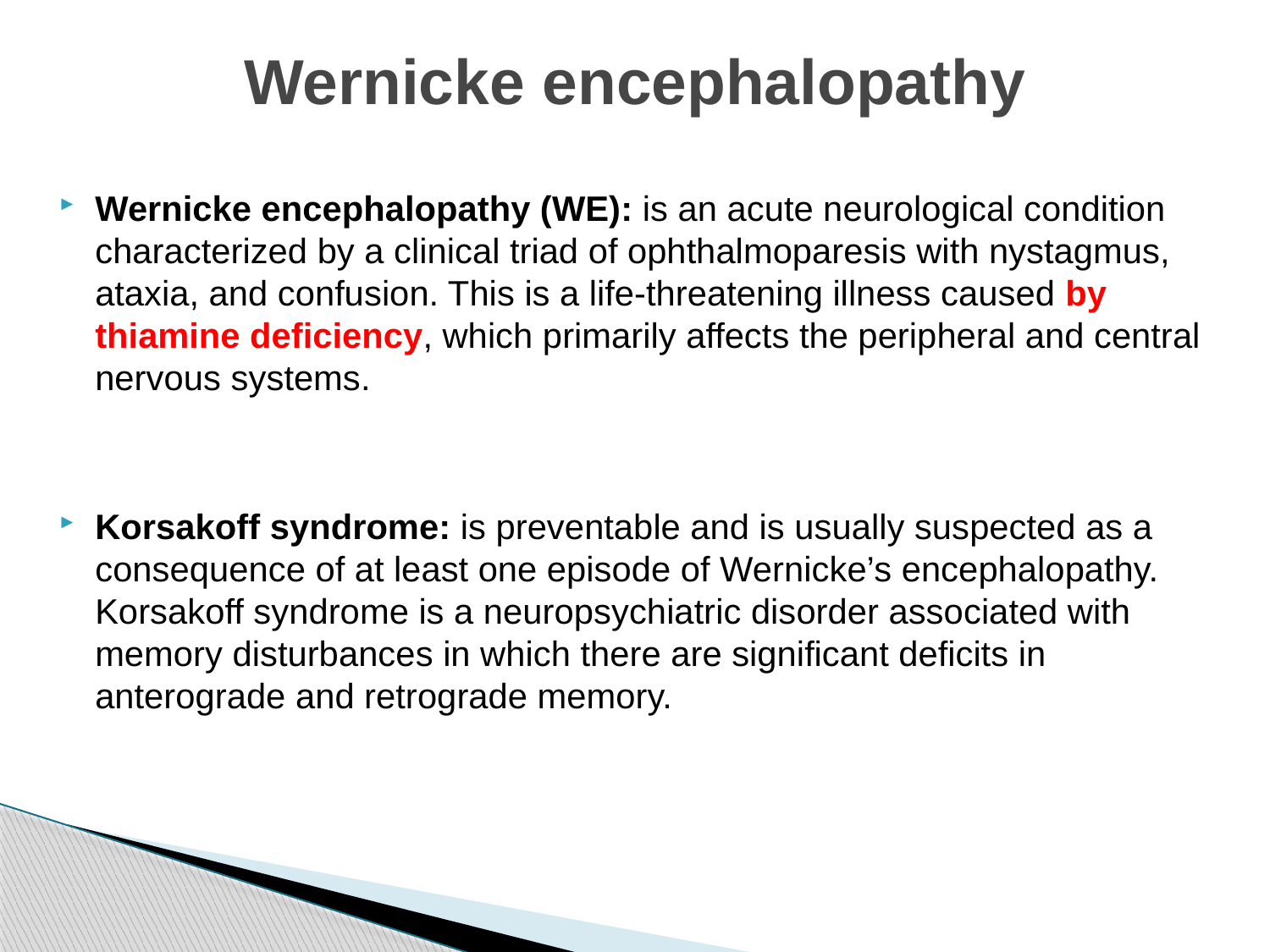

# Wernicke encephalopathy
Wernicke encephalopathy (WE): is an acute neurological condition characterized by a clinical triad of ophthalmoparesis with nystagmus, ataxia, and confusion. This is a life-threatening illness caused by thiamine deficiency, which primarily affects the peripheral and central nervous systems.

Korsakoff syndrome: is preventable and is usually suspected as a consequence of at least one episode of Wernicke’s encephalopathy. Korsakoff syndrome is a neuropsychiatric disorder associated with memory disturbances in which there are significant deficits in anterograde and retrograde memory.